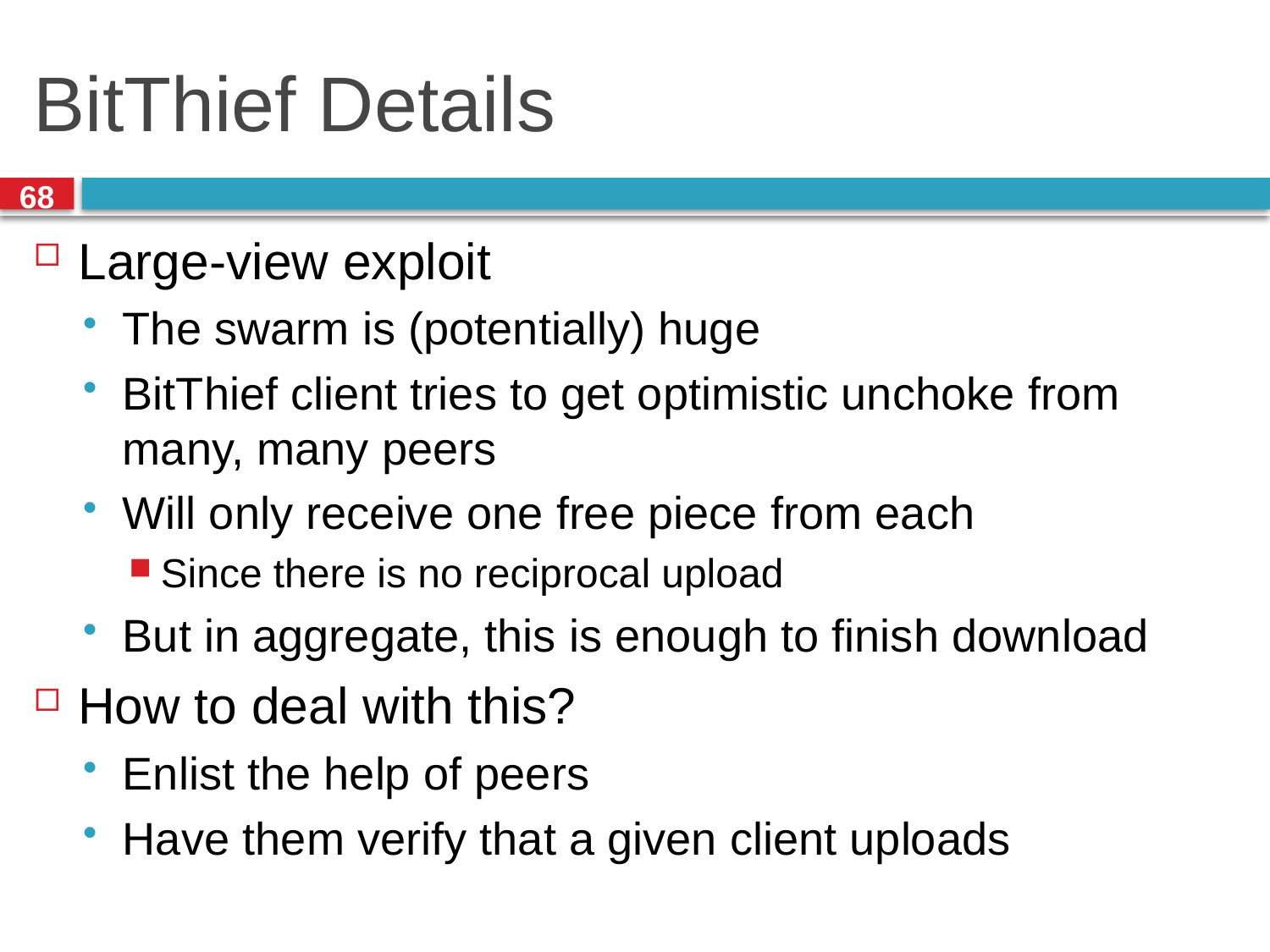

# BitThief Details
68
Large-view exploit
The swarm is (potentially) huge
BitThief client tries to get optimistic unchoke from many, many peers
Will only receive one free piece from each
Since there is no reciprocal upload
But in aggregate, this is enough to finish download
How to deal with this?
Enlist the help of peers
Have them verify that a given client uploads